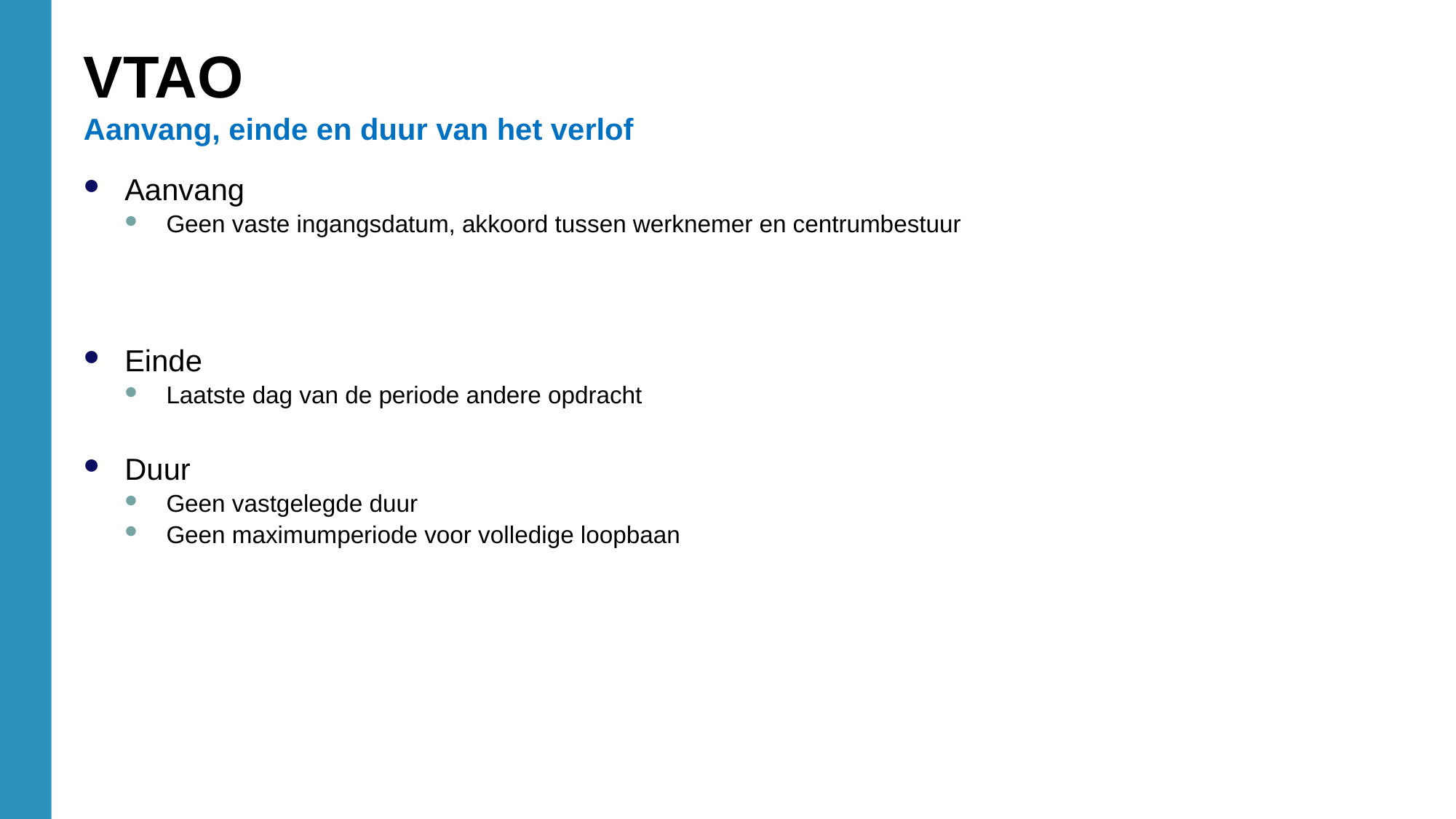

VTAO
Aanvang, einde en duur van het verlof
Aanvang
Geen vaste ingangsdatum, akkoord tussen werknemer en centrumbestuur

Einde
Laatste dag van de periode andere opdracht

Duur
Geen vastgelegde duur
Geen maximumperiode voor volledige loopbaan